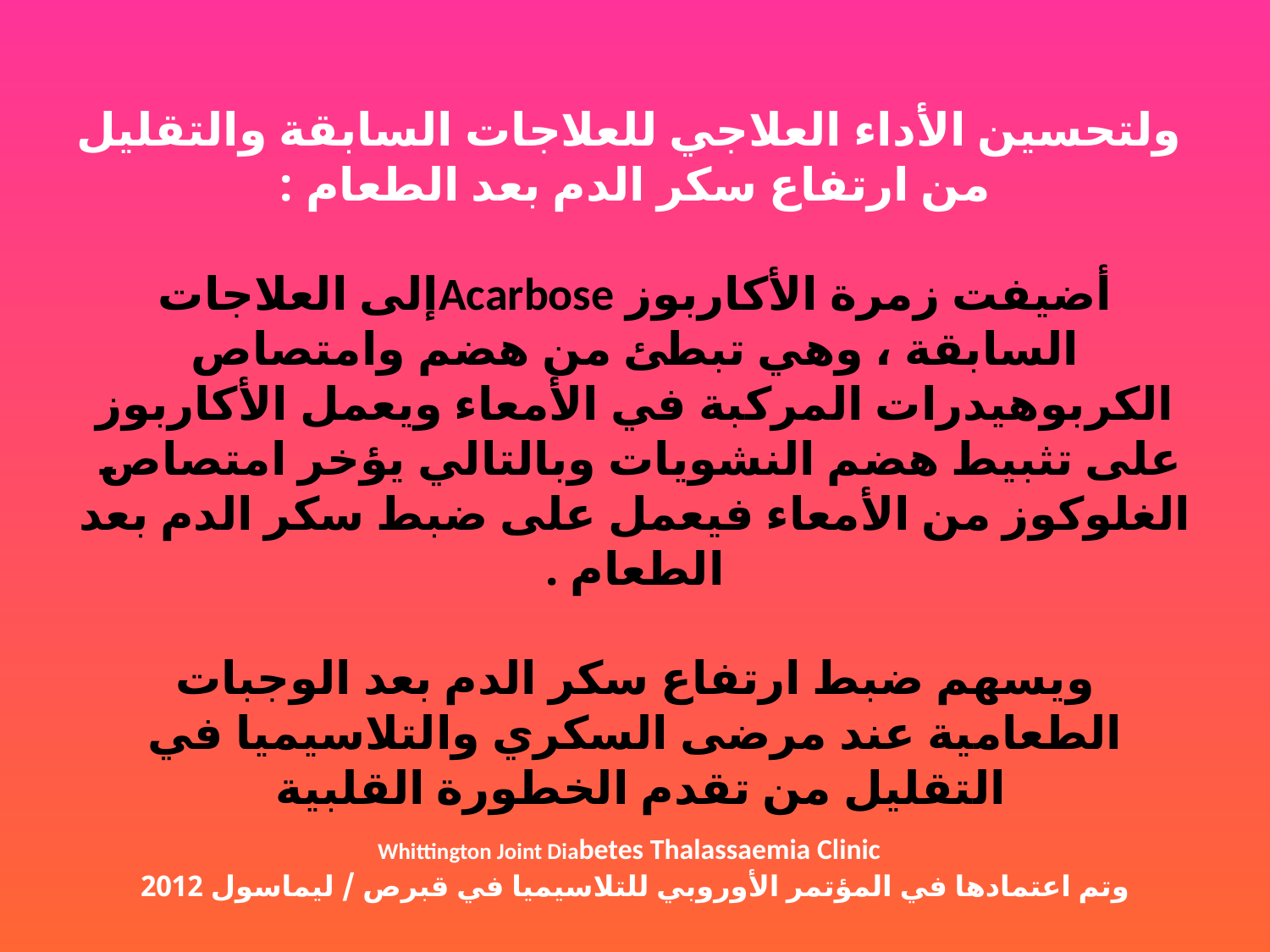

# ولتحسين الأداء العلاجي للعلاجات السابقة والتقليل من ارتفاع سكر الدم بعد الطعام : أضيفت زمرة الأكاربوز Acarboseإلى العلاجات السابقة ، وهي تبطئ من هضم وامتصاص الكربوهيدرات المركبة في الأمعاء ويعمل الأكاربوز على تثبيط هضم النشويات وبالتالي يؤخر امتصاص الغلوكوز من الأمعاء فيعمل على ضبط سكر الدم بعد الطعام . ويسهم ضبط ارتفاع سكر الدم بعد الوجبات الطعامية عند مرضى السكري والتلاسيميا في التقليل من تقدم الخطورة القلبية Whittington Joint Diabetes Thalassaemia Clinic وتم اعتمادها في المؤتمر الأوروبي للتلاسيميا في قبرص / ليماسول 2012